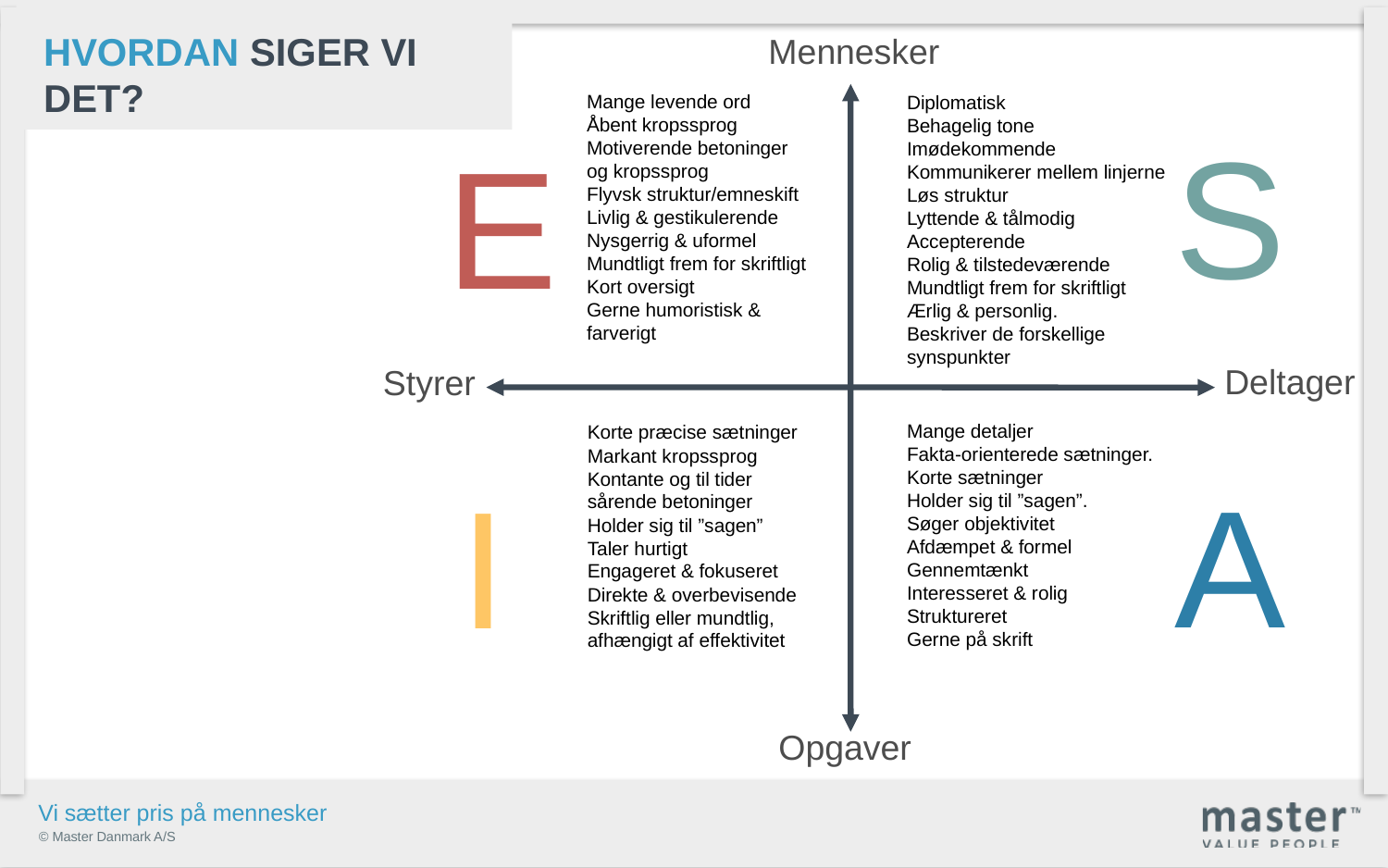

Hvordan siger vi det?
Mennesker
Mange levende ord
Åbent kropssprog
Motiverende betoninger
og kropssprog
Flyvsk struktur/emneskift
Livlig & gestikulerende
Nysgerrig & uformel
Mundtligt frem for skriftligt
Kort oversigt
Gerne humoristisk & farverigt

Diplomatisk
Behagelig tone
Imødekommende
Kommunikerer mellem linjerne
Løs struktur
Lyttende & tålmodig
Accepterende
Rolig & tilstedeværende
Mundtligt frem for skriftligt
Ærlig & personlig.
Beskriver de forskellige synspunkter

S
E
Deltager
Styrer
Mange detaljer
Fakta-orienterede sætninger.
Korte sætninger
Holder sig til ”sagen”.
Søger objektivitet
Afdæmpet & formel
Gennemtænkt
Interesseret & rolig
Struktureret
Gerne på skrift

Korte præcise sætninger
Markant kropssprog
Kontante og til tider sårende betoninger
Holder sig til ”sagen”
Taler hurtigt
Engageret & fokuseret
Direkte & overbevisende
Skriftlig eller mundtlig, afhængigt af effektivitet

A
I
Opgaver